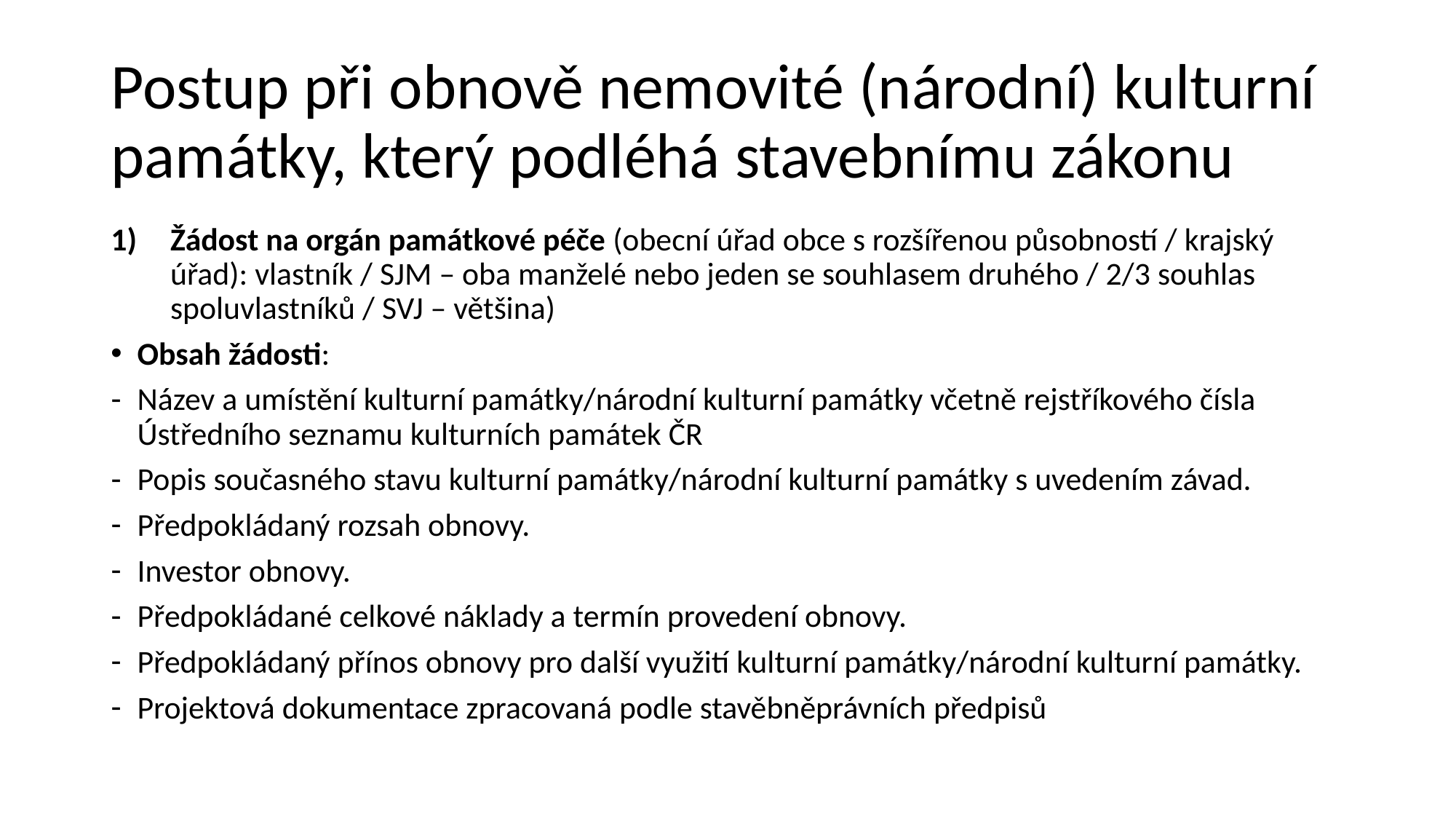

# Postup při obnově nemovité (národní) kulturní památky, který podléhá stavebnímu zákonu
Žádost na orgán památkové péče (obecní úřad obce s rozšířenou působností / krajský úřad): vlastník / SJM – oba manželé nebo jeden se souhlasem druhého / 2/3 souhlas spoluvlastníků / SVJ – většina)
Obsah žádosti:
Název a umístění kulturní památky/národní kulturní památky včetně rejstříkového čísla Ústředního seznamu kulturních památek ČR
Popis současného stavu kulturní památky/národní kulturní památky s uvedením závad.
Předpokládaný rozsah obnovy.
Investor obnovy.
Předpokládané celkové náklady a termín provedení obnovy.
Předpokládaný přínos obnovy pro další využití kulturní památky/národní kulturní památky.
Projektová dokumentace zpracovaná podle stavěbněprávních předpisů